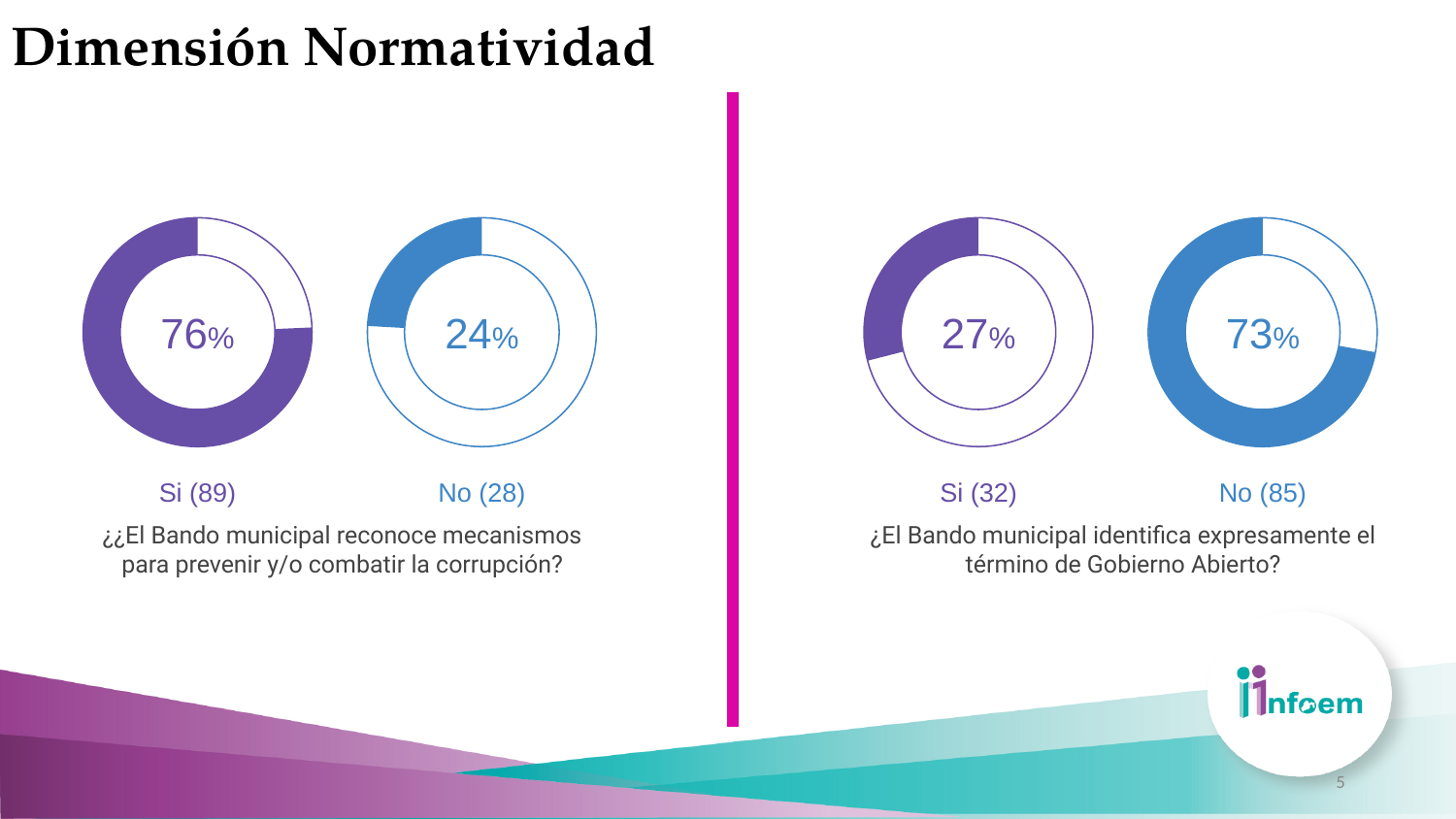

Dimensión Normatividad

76%
Si (89)
¿¿El Bando municipal reconoce mecanismos para prevenir y/o combatir la corrupción?

24%
No (28)

27%
Si (32)
¿El Bando municipal identifica expresamente el término de Gobierno Abierto?

73%
No (85)
5